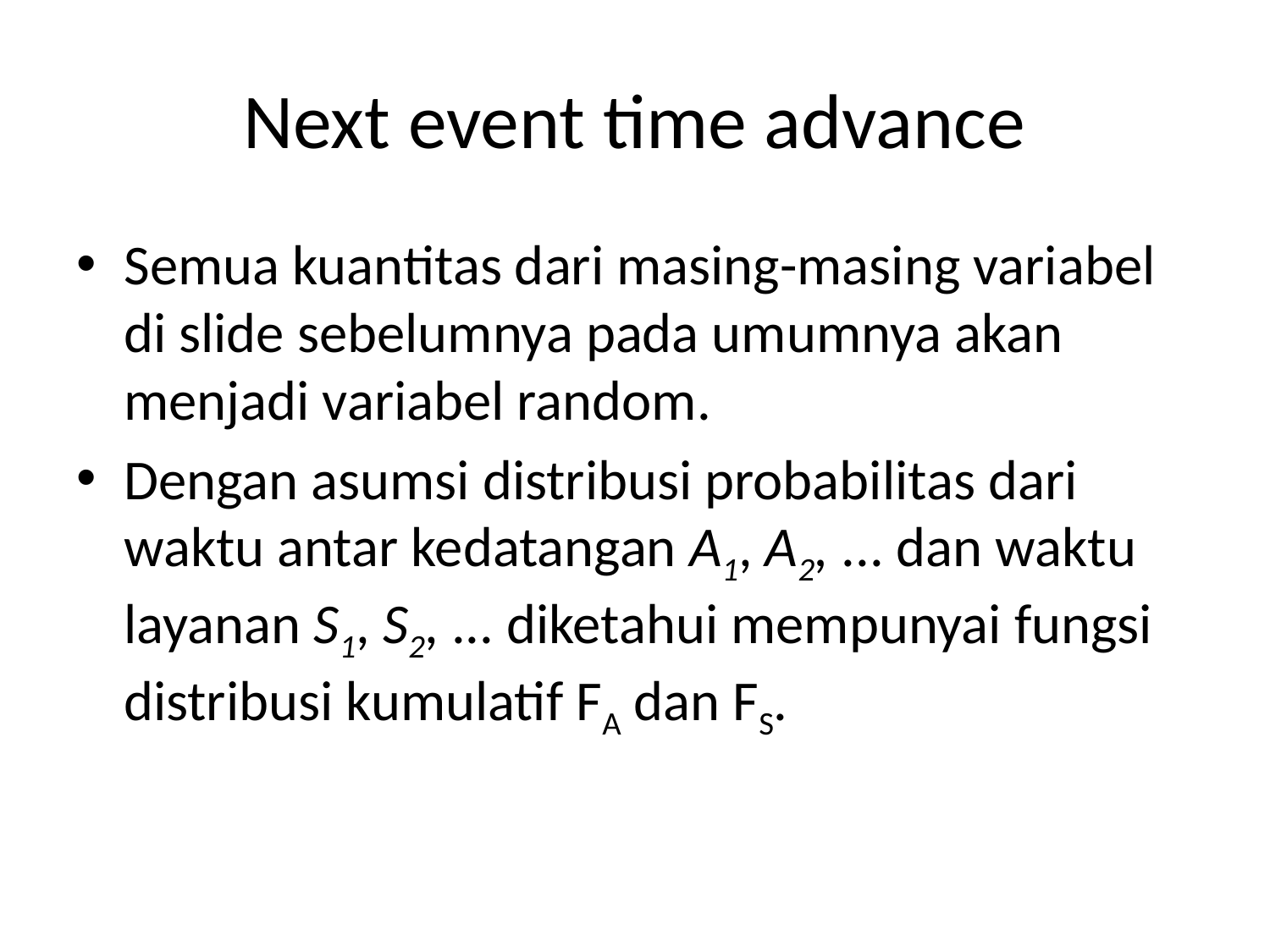

# Next event time advance
Semua kuantitas dari masing-masing variabel di slide sebelumnya pada umumnya akan menjadi variabel random.
Dengan asumsi distribusi probabilitas dari waktu antar kedatangan A1, A2, ... dan waktu layanan S1, S2, ... diketahui mempunyai fungsi distribusi kumulatif FA dan FS.